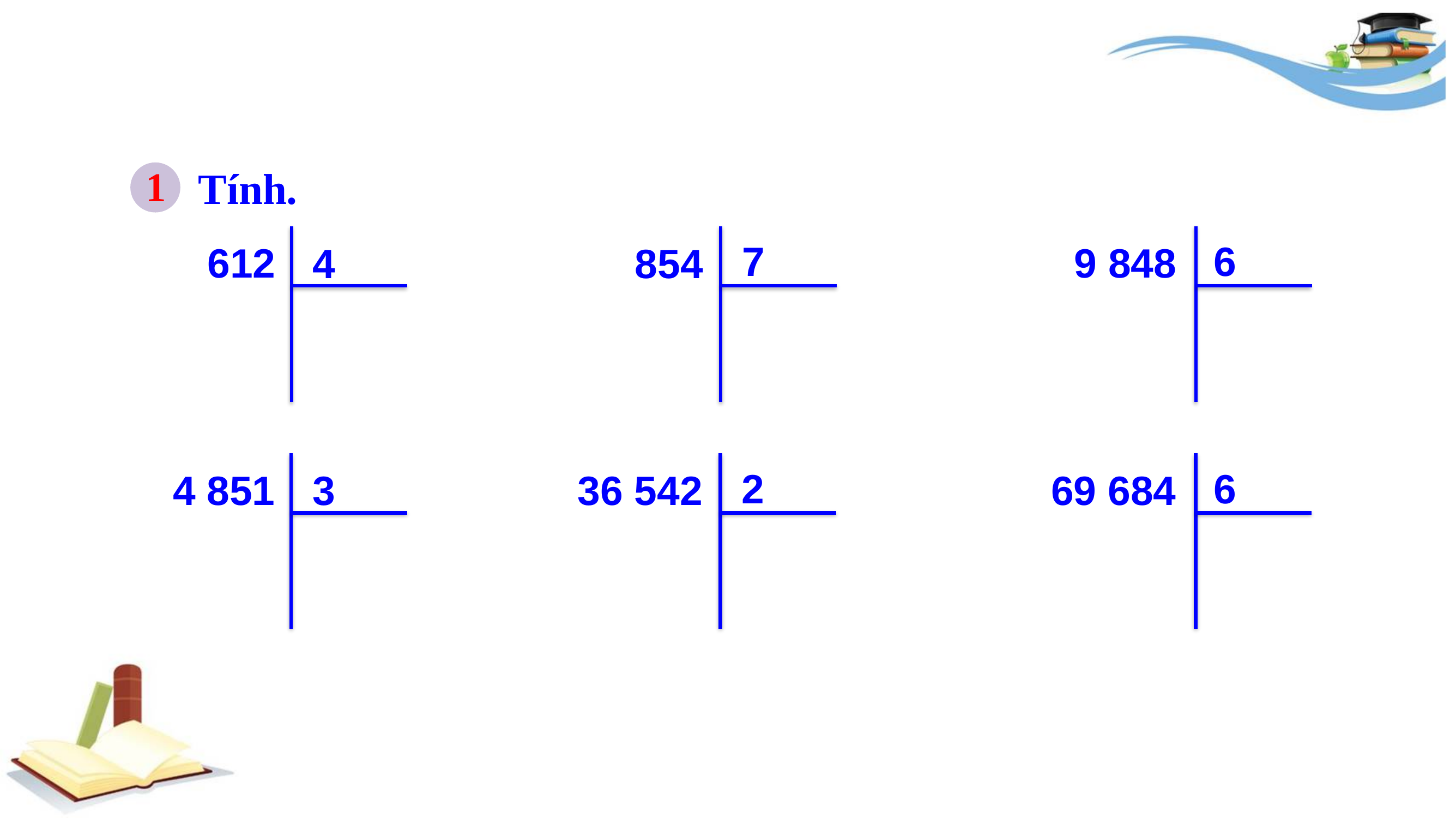

1

Tính.
4
612
7
854
6
9 848
3
4 851
2
36 542
6
69 684